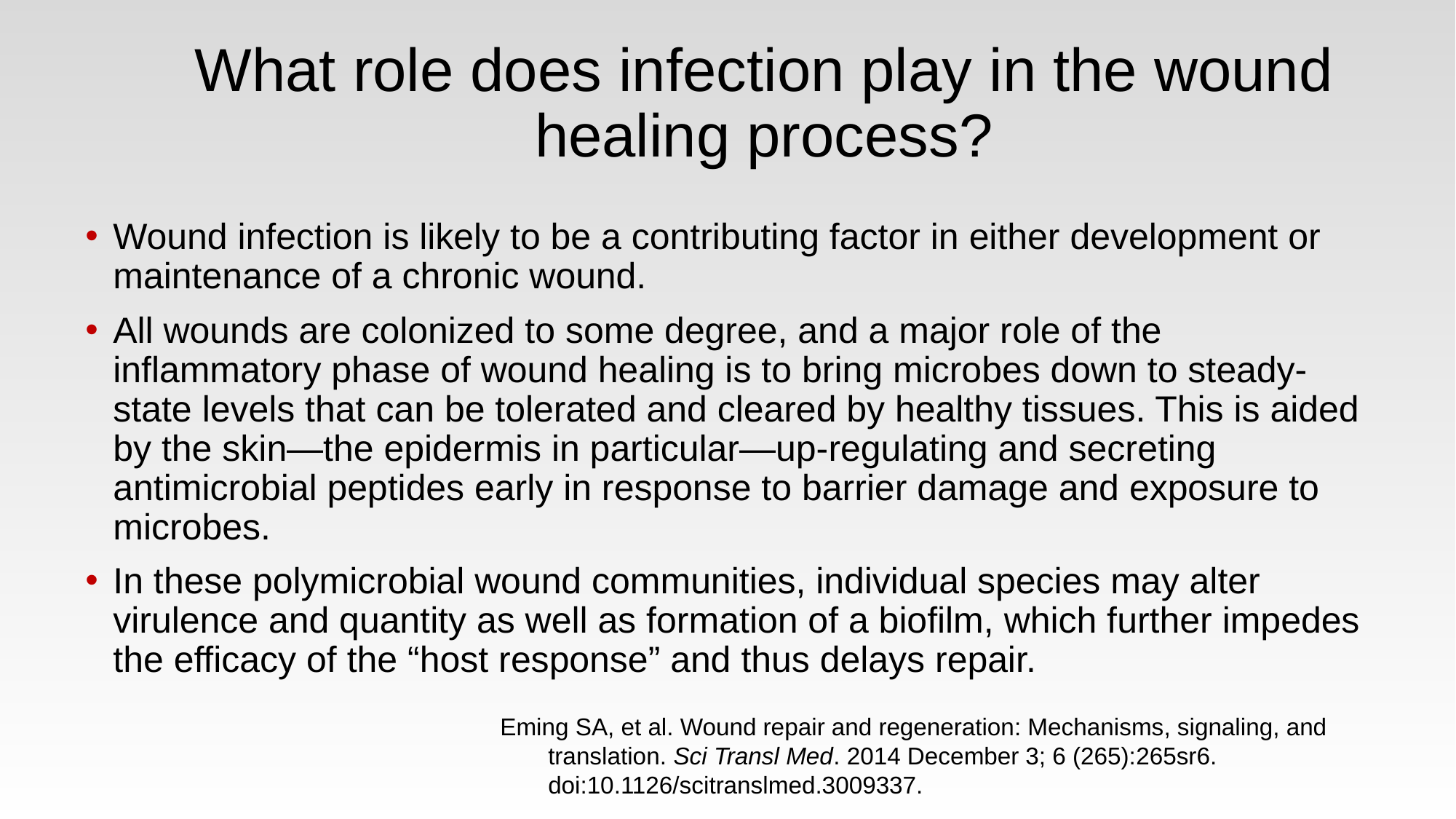

# What role does infection play in the wound healing process?
Wound infection is likely to be a contributing factor in either development or maintenance of a chronic wound.
All wounds are colonized to some degree, and a major role of the inflammatory phase of wound healing is to bring microbes down to steady-state levels that can be tolerated and cleared by healthy tissues. This is aided by the skin—the epidermis in particular—up-regulating and secreting antimicrobial peptides early in response to barrier damage and exposure to microbes.
In these polymicrobial wound communities, individual species may alter virulence and quantity as well as formation of a biofilm, which further impedes the efficacy of the “host response” and thus delays repair.
Eming SA, et al. Wound repair and regeneration: Mechanisms, signaling, and translation. Sci Transl Med. 2014 December 3; 6 (265):265sr6. doi:10.1126/scitranslmed.3009337.